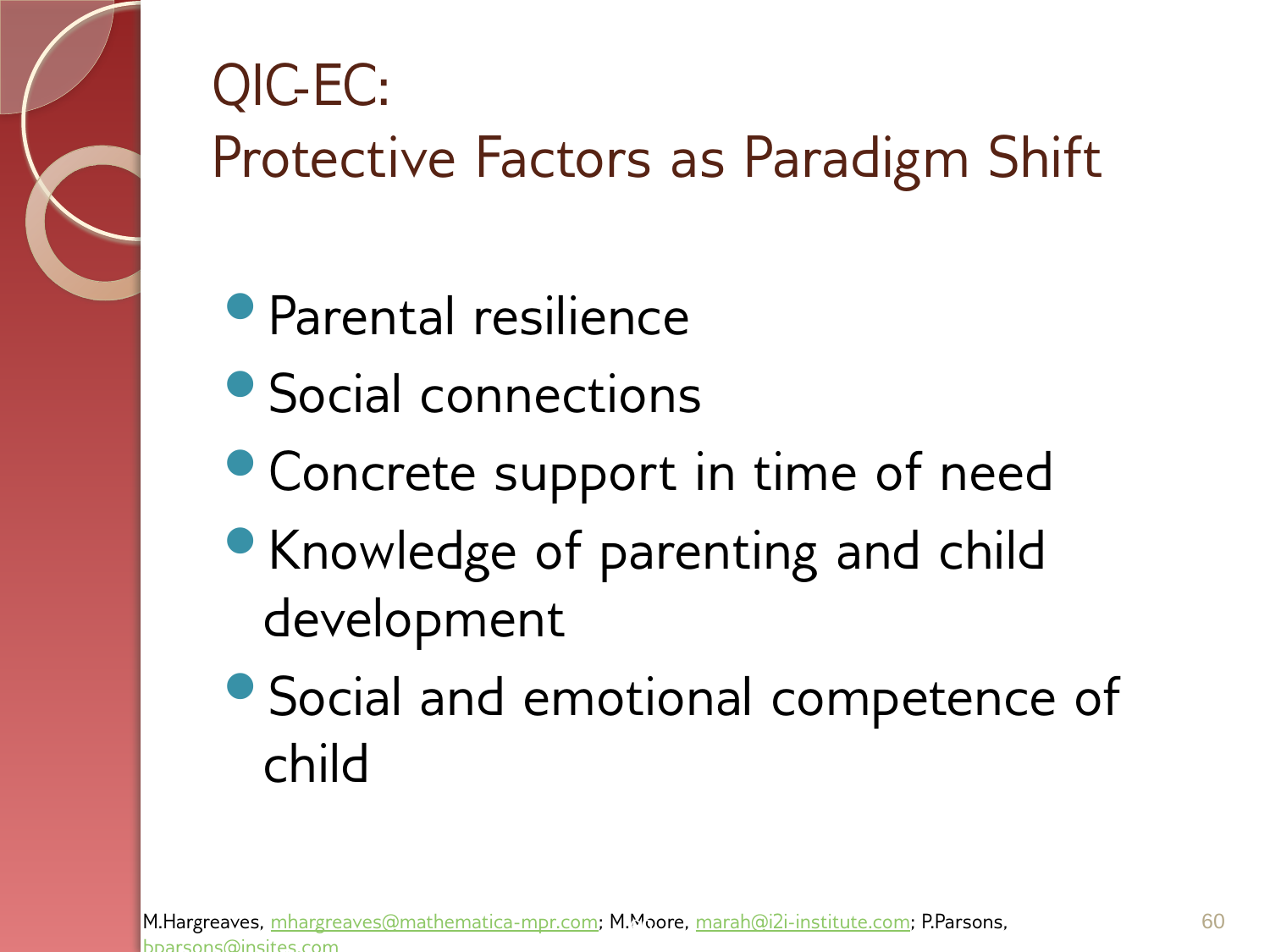

# QIC-EC: Protective Factors as Paradigm Shift
Parental resilience
Social connections
Concrete support in time of need
Knowledge of parenting and child development
Social and emotional competence of child
60
60